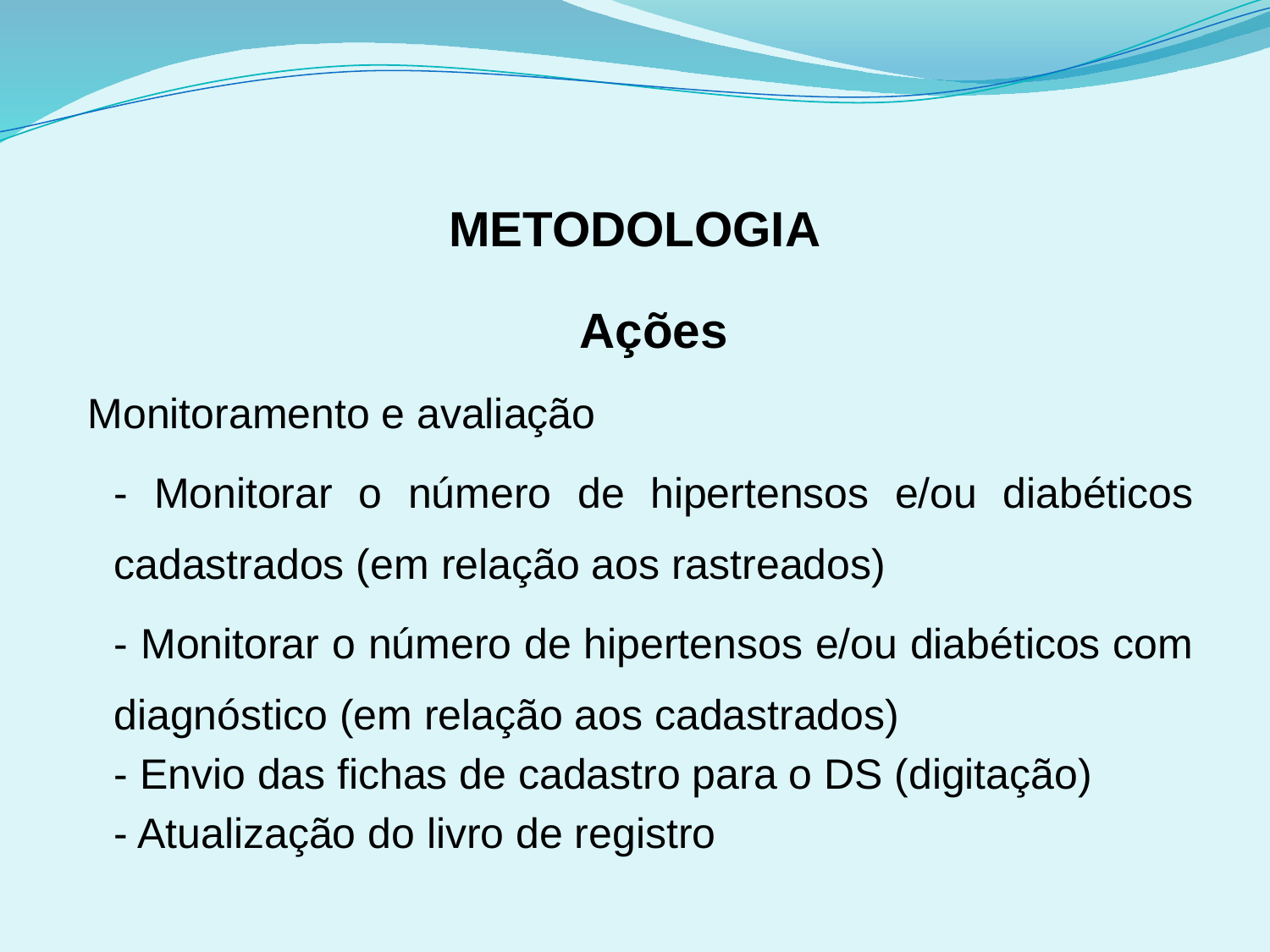

# METODOLOGIA
	Ações
 Monitoramento e avaliação
	- Monitorar o número de hipertensos e/ou diabéticos cadastrados (em relação aos rastreados)
	- Monitorar o número de hipertensos e/ou diabéticos com diagnóstico (em relação aos cadastrados)
	- Envio das fichas de cadastro para o DS (digitação)
	- Atualização do livro de registro